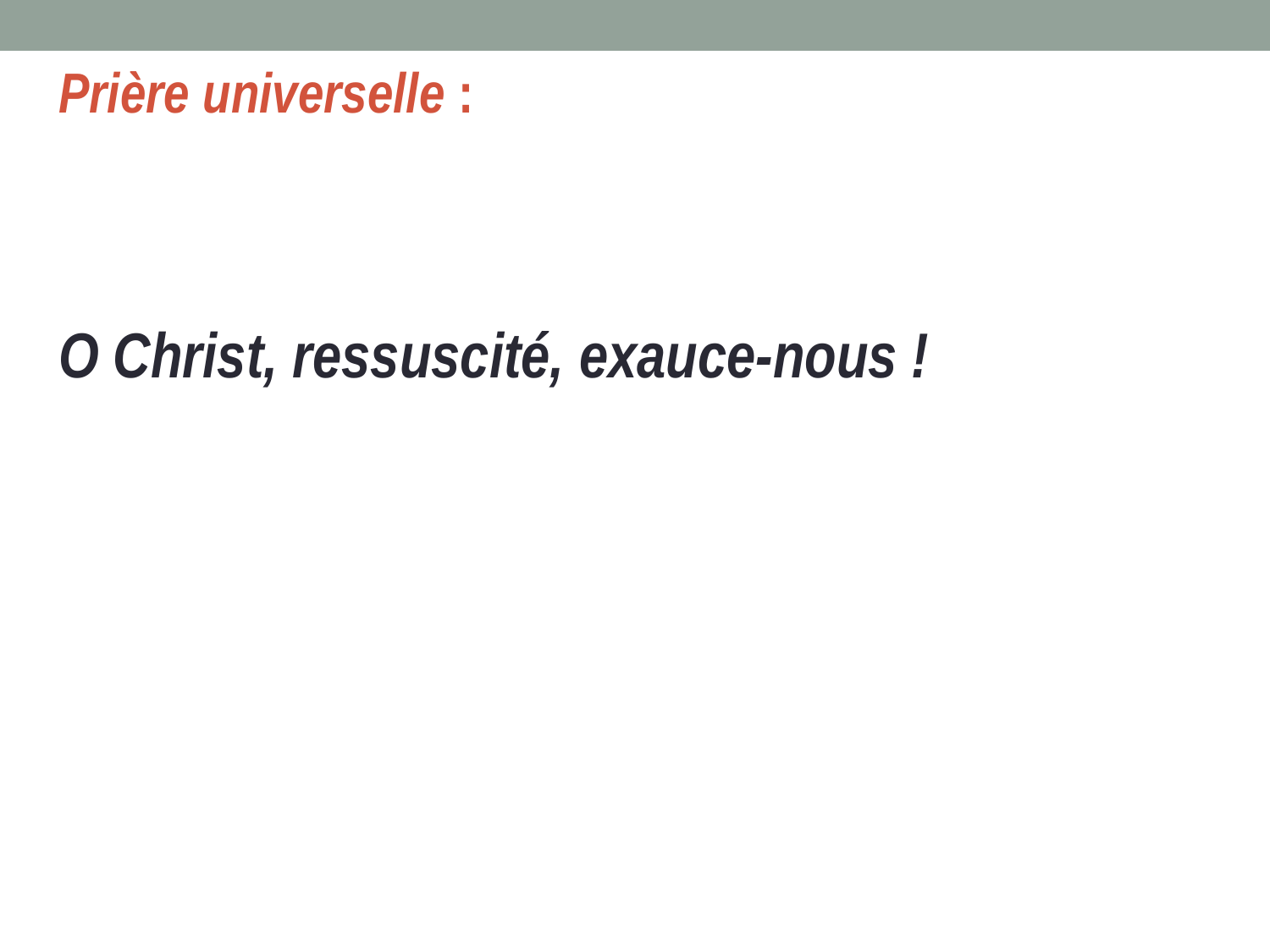

Prière universelle :

O Christ, ressuscité, exauce-nous !